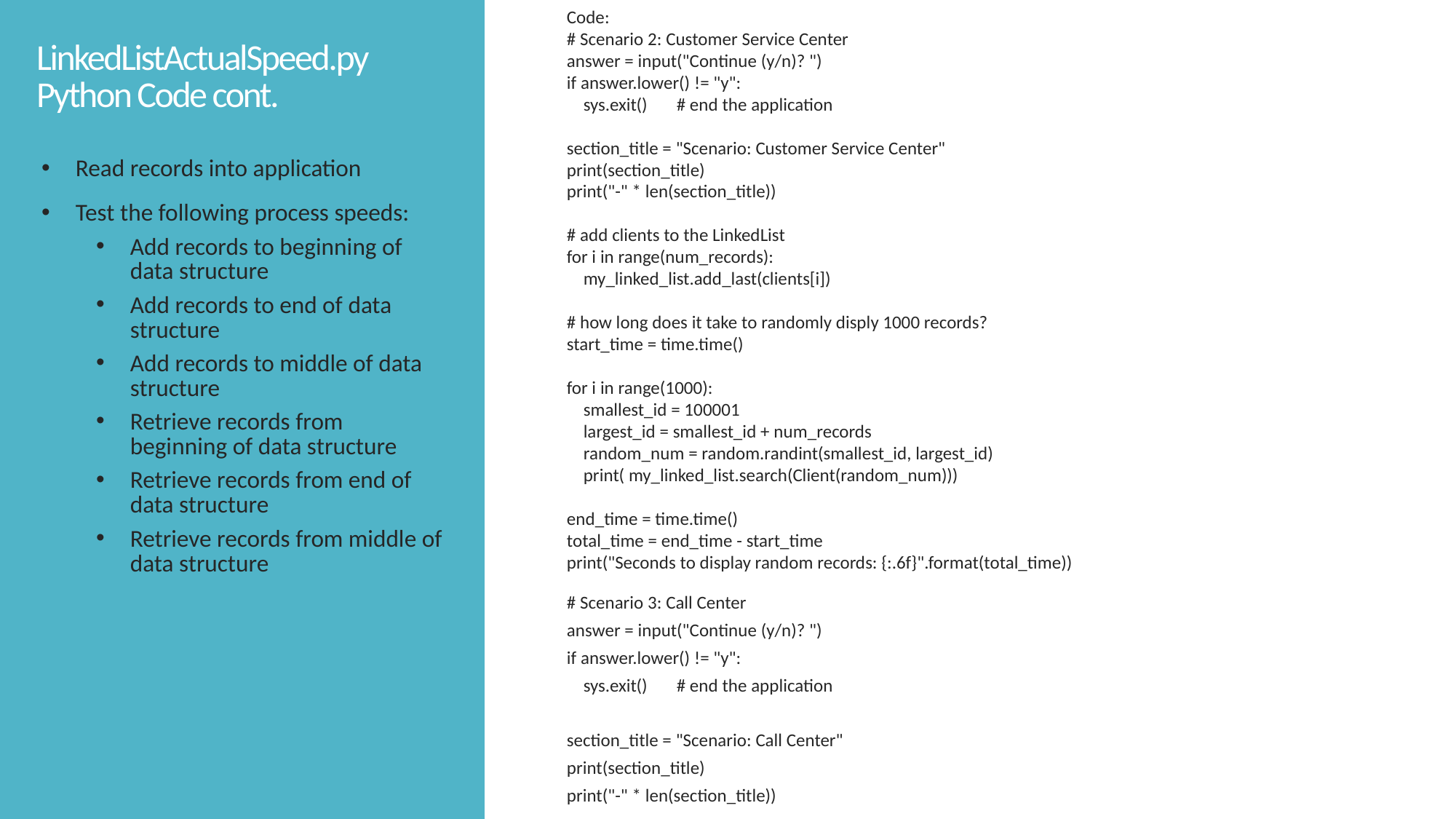

Code:
# Scenario 2: Customer Service Center
answer = input("Continue (y/n)? ")
if answer.lower() != "y":
    sys.exit()       # end the application

section_title = "Scenario: Customer Service Center"
print(section_title)
print("-" * len(section_title))

# add clients to the LinkedList
for i in range(num_records):
    my_linked_list.add_last(clients[i])

# how long does it take to randomly disply 1000 records?
start_time = time.time()

for i in range(1000):
    smallest_id = 100001
    largest_id = smallest_id + num_records
    random_num = random.randint(smallest_id, largest_id)
    print( my_linked_list.search(Client(random_num)))

end_time = time.time()
total_time = end_time - start_time
print("Seconds to display random records: {:.6f}".format(total_time))

# Scenario 3: Call Center
answer = input("Continue (y/n)? ")
if answer.lower() != "y":
    sys.exit()       # end the application

section_title = "Scenario: Call Center"
print(section_title)
print("-" * len(section_title))

# LinkedListActualSpeed.py Python Code cont.
Read records into application
Test the following process speeds:
Add records to beginning of data structure
Add records to end of data structure
Add records to middle of data structure
Retrieve records from beginning of data structure
Retrieve records from end of data structure
Retrieve records from middle of data structure